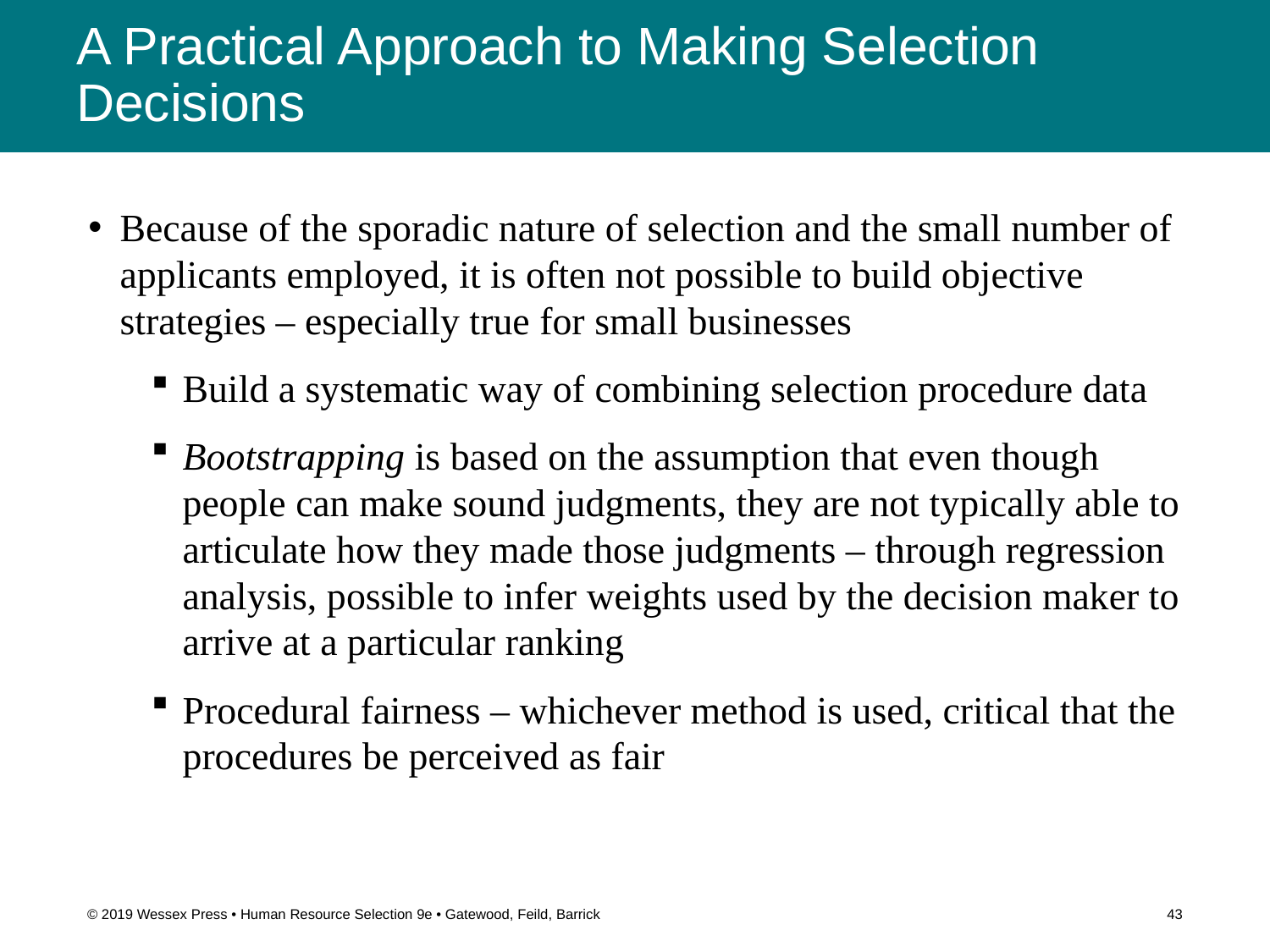

# A Practical Approach to Making Selection Decisions
Because of the sporadic nature of selection and the small number of applicants employed, it is often not possible to build objective strategies – especially true for small businesses
Build a systematic way of combining selection procedure data
Bootstrapping is based on the assumption that even though people can make sound judgments, they are not typically able to articulate how they made those judgments – through regression analysis, possible to infer weights used by the decision maker to arrive at a particular ranking
Procedural fairness – whichever method is used, critical that the procedures be perceived as fair
© 2019 Wessex Press • Human Resource Selection 9e • Gatewood, Feild, Barrick
43